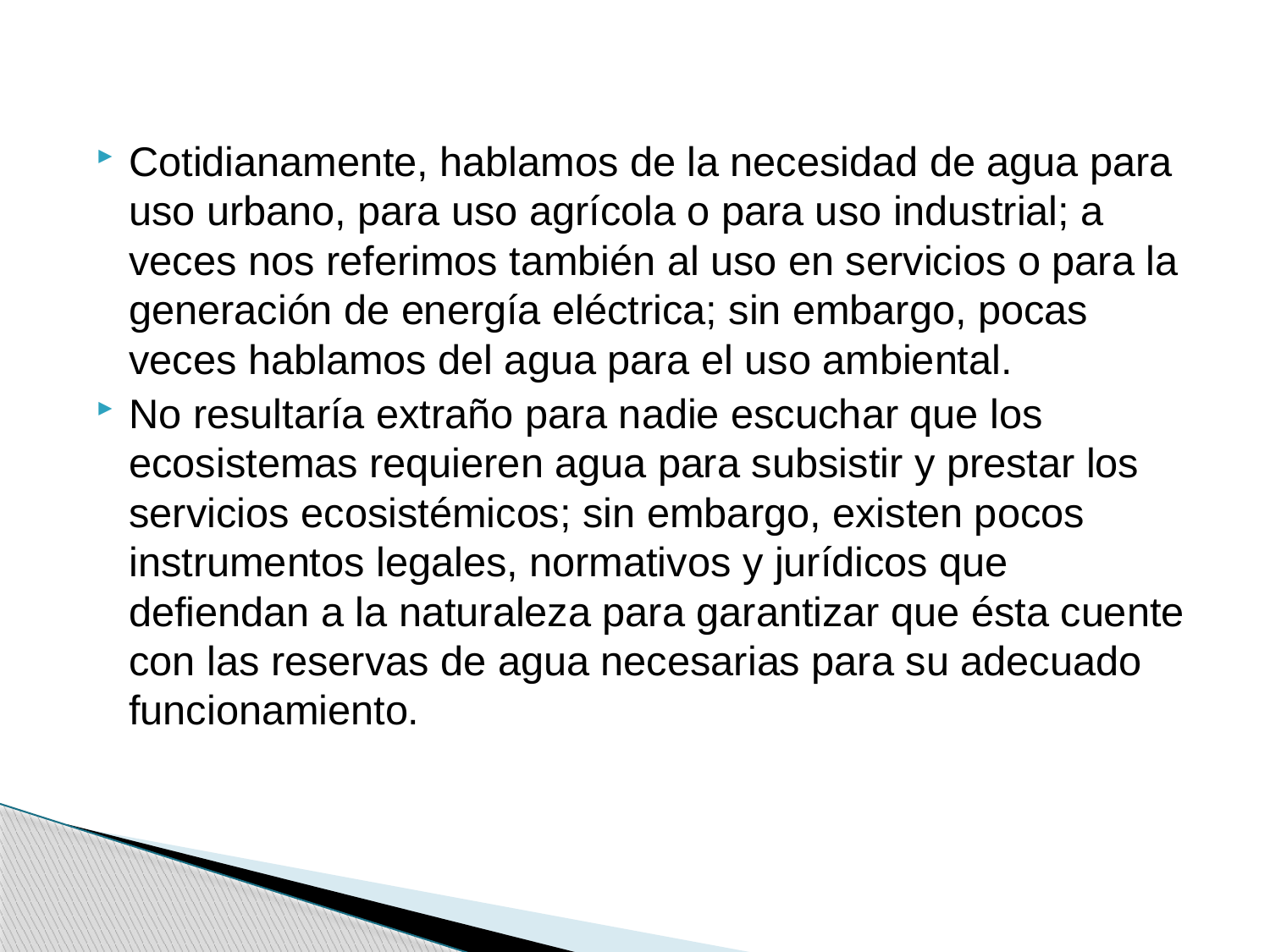

Cotidianamente, hablamos de la necesidad de agua para uso urbano, para uso agrícola o para uso industrial; a veces nos referimos también al uso en servicios o para la generación de energía eléctrica; sin embargo, pocas veces hablamos del agua para el uso ambiental.
No resultaría extraño para nadie escuchar que los ecosistemas requieren agua para subsistir y prestar los servicios ecosistémicos; sin embargo, existen pocos instrumentos legales, normativos y jurídicos que defiendan a la naturaleza para garantizar que ésta cuente con las reservas de agua necesarias para su adecuado funcionamiento.